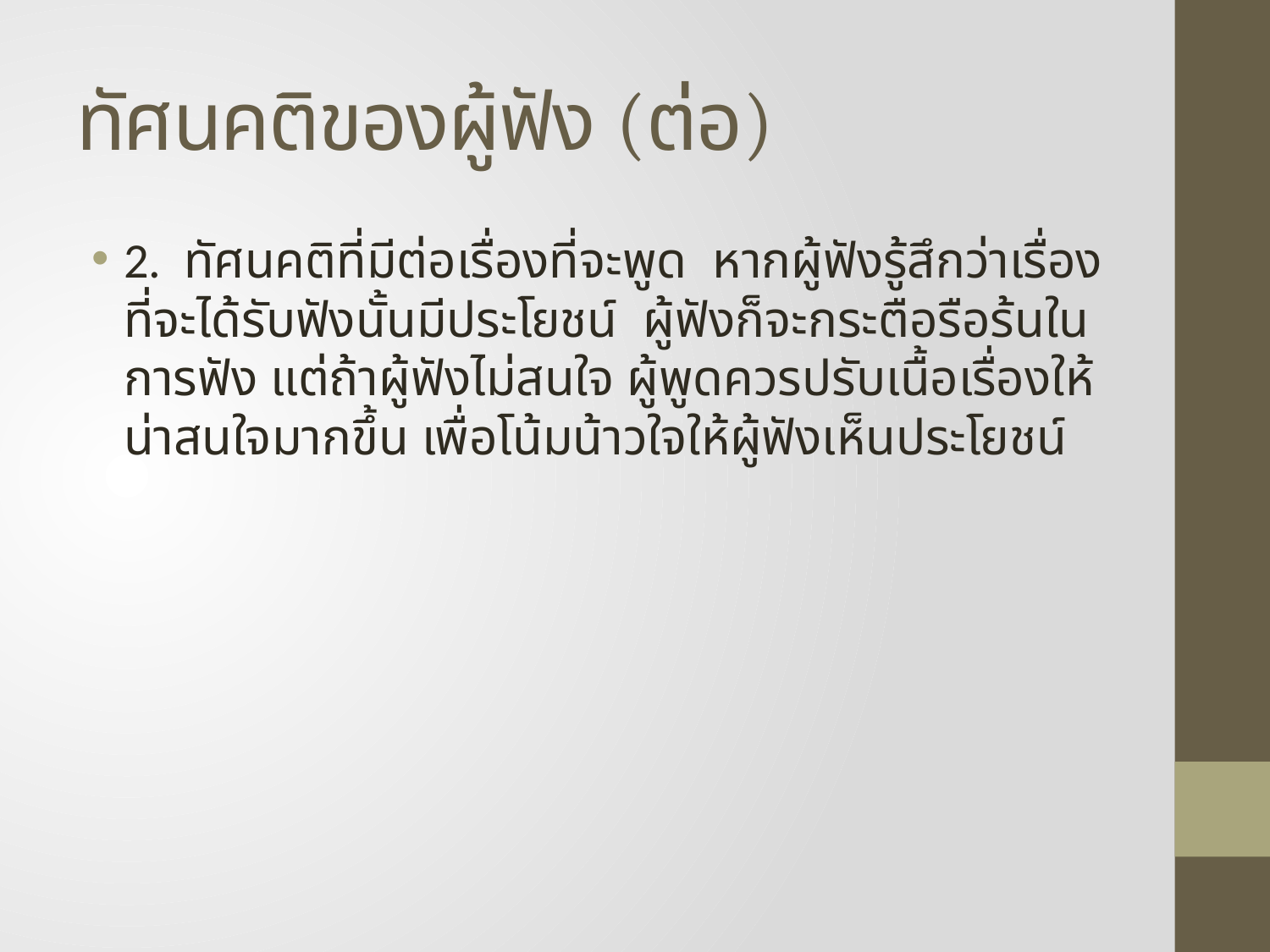

# ทัศนคติของผู้ฟัง (ต่อ)
2.  ทัศนคติที่มีต่อเรื่องที่จะพูด  หากผู้ฟังรู้สึกว่าเรื่องที่จะได้รับฟังนั้นมีประโยชน์  ผู้ฟังก็จะกระตือรือร้นในการฟัง แต่ถ้าผู้ฟังไม่สนใจ ผู้พูดควรปรับเนื้อเรื่องให้น่าสนใจมากขึ้น เพื่อโน้มน้าวใจให้ผู้ฟังเห็นประโยชน์